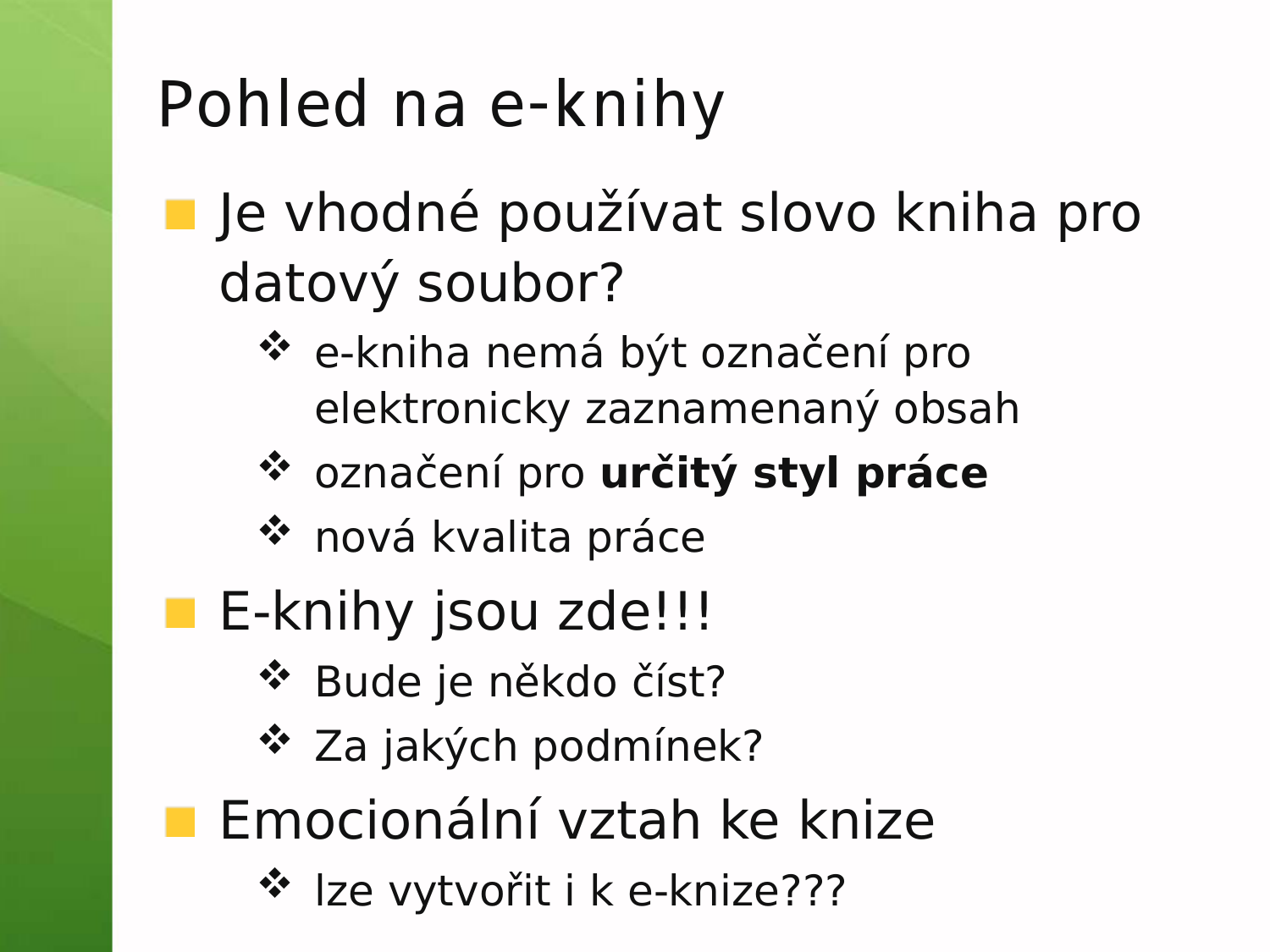

# Pohled na e-knihy
Je vhodné používat slovo kniha pro datový soubor?
e-kniha nemá být označení pro elektronicky zaznamenaný obsah
označení pro určitý styl práce
nová kvalita práce
E-knihy jsou zde!!!
Bude je někdo číst?
Za jakých podmínek?
Emocionální vztah ke knize
lze vytvořit i k e-knize???